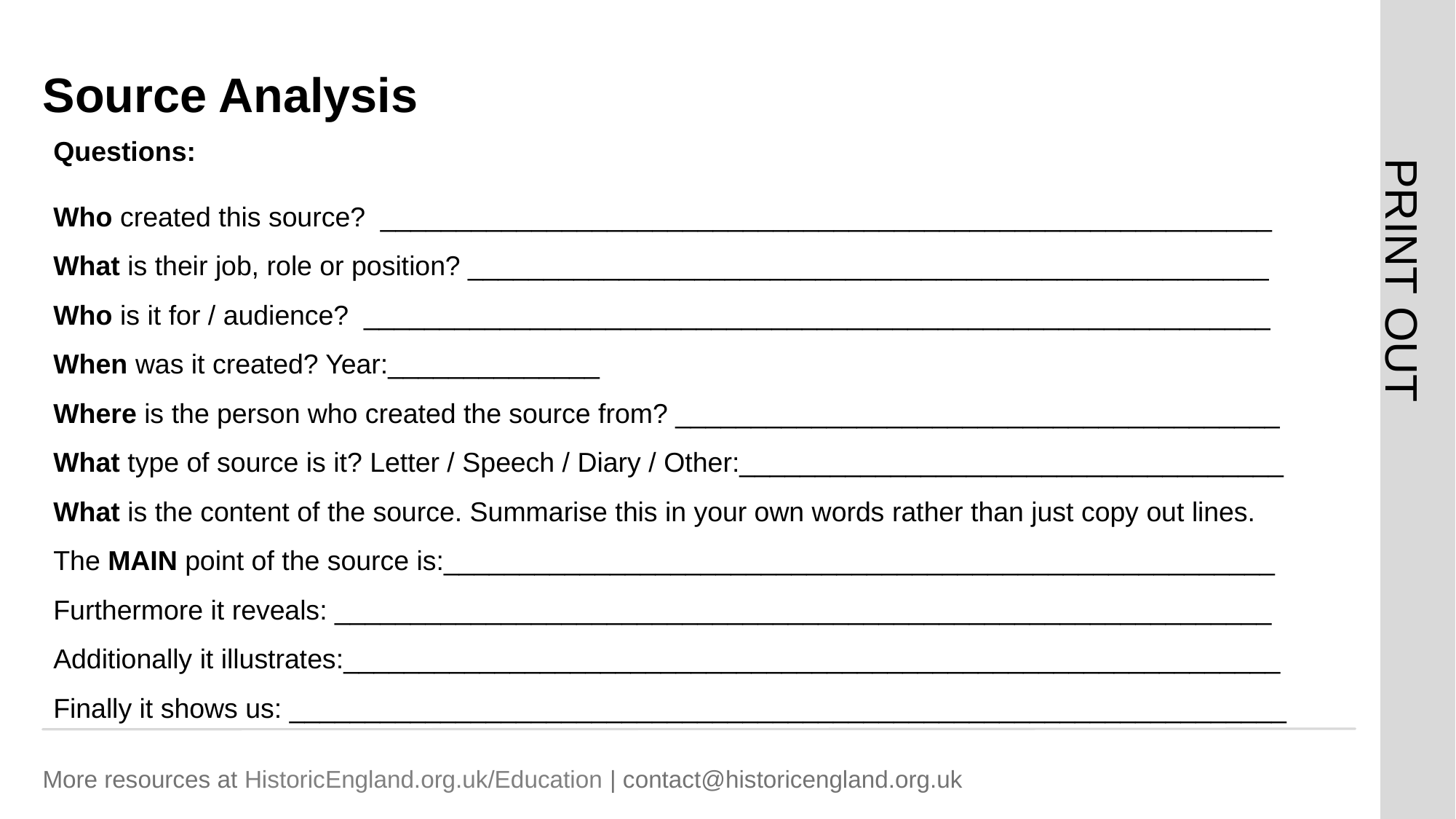

# Source Analysis 10
Questions:

Who created this source?  ___________________________________________________________

What is their job, role or position? _____________________________________________________

Who is it for / audience?  ____________________________________________________________

When was it created? Year:______________

Where is the person who created the source from? ________________________________________

What type of source is it? Letter / Speech / Diary / Other:____________________________________

What is the content of the source. Summarise this in your own words rather than just copy out lines.

The MAIN point of the source is:_______________________________________________________

Furthermore it reveals: ______________________________________________________________

Additionally it illustrates:______________________________________________________________

Finally it shows us: __________________________________________________________________